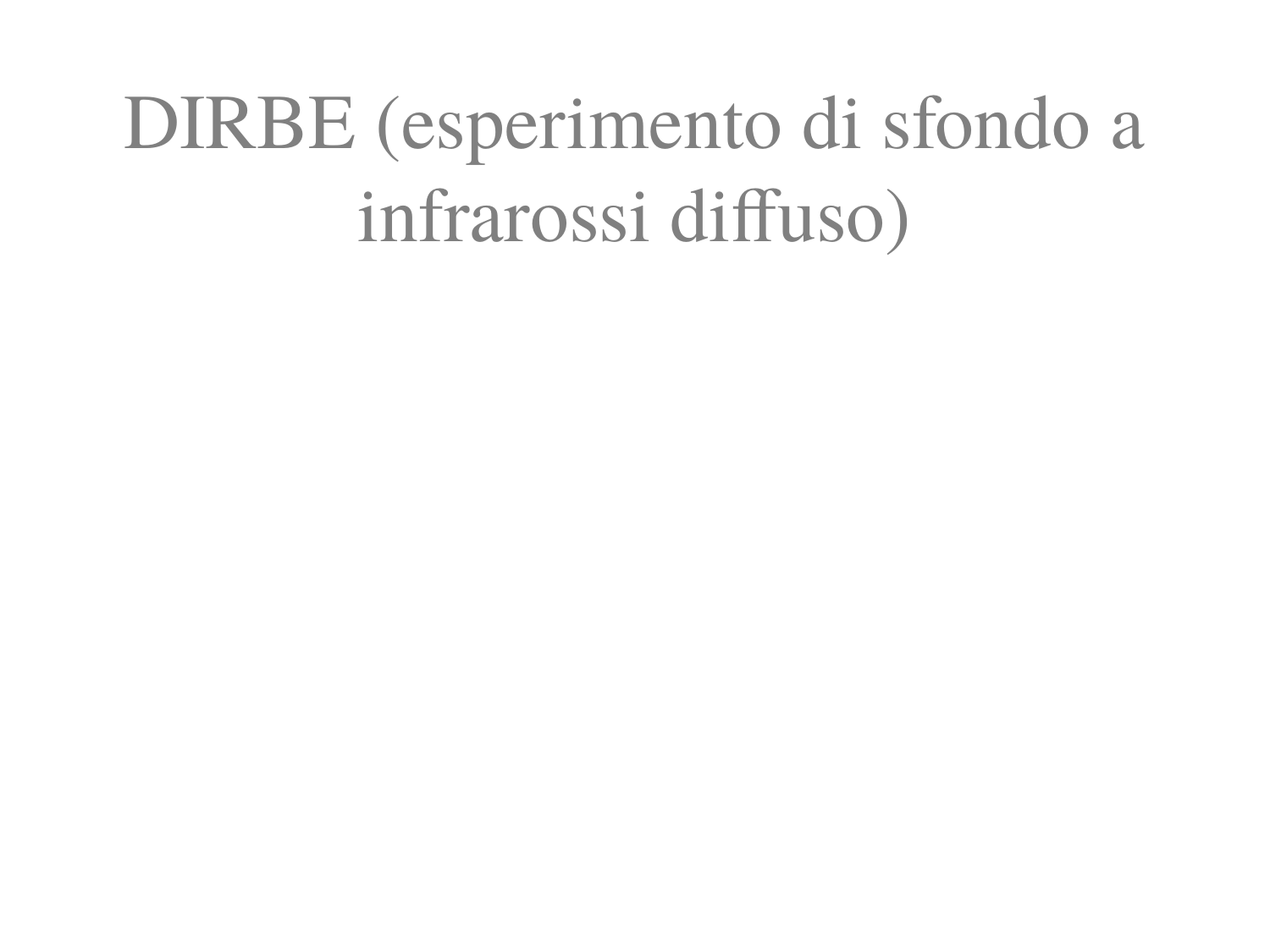

# DIRBE (esperimento di sfondo a infrarossi diffuso)
Mappa intero cielo in 10 bande da 1,2 a 240 μm
Misurare, comprendere e sottrarre per i primi piani zodiacali e galattici
Determina i piccoli residui dell'universo primordiale, le galassie primordiali, ecc.
Richiede calibrazione assoluta